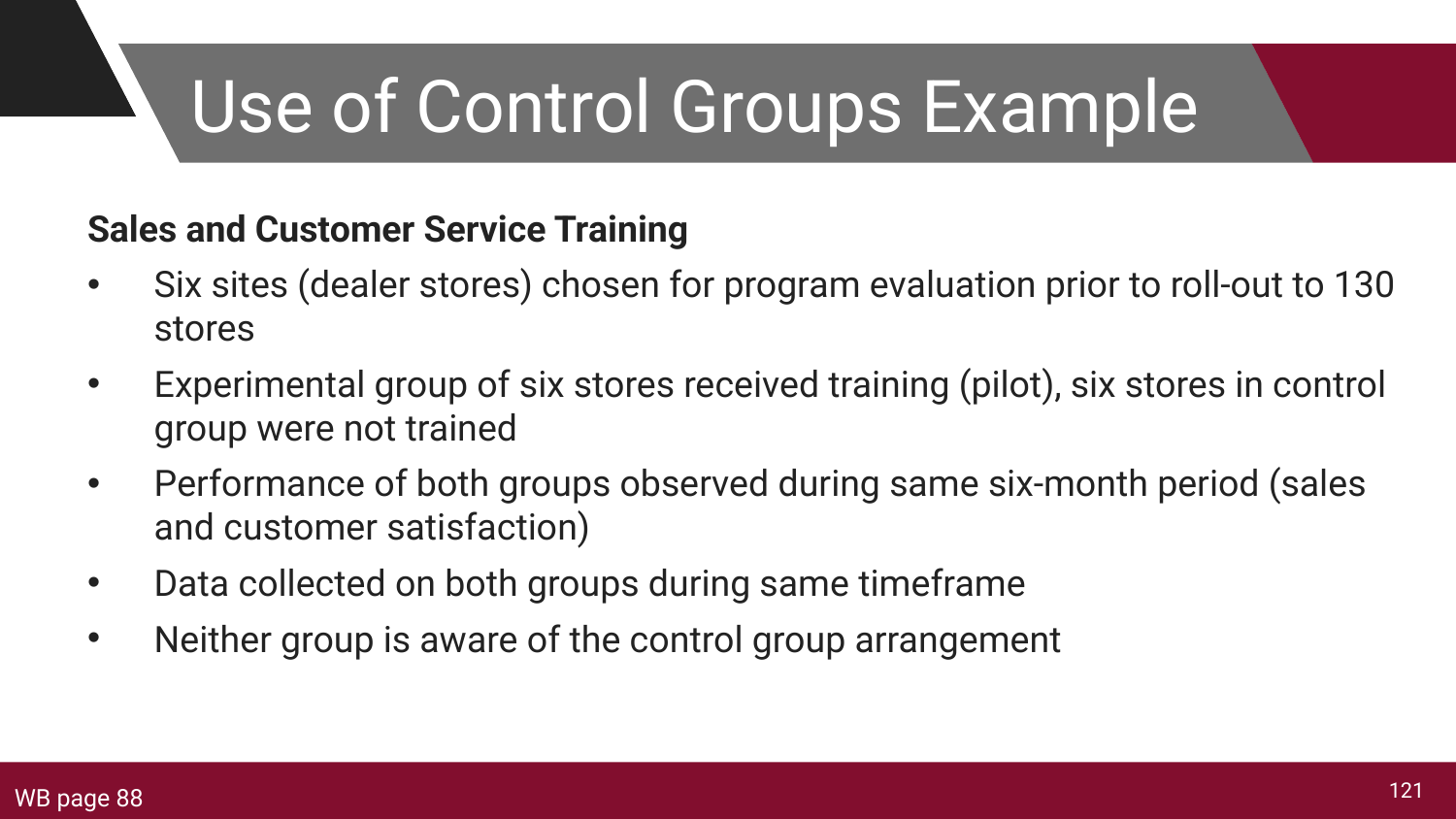

# Use of Control Groups Example
Sales and Customer Service Training
Six sites (dealer stores) chosen for program evaluation prior to roll-out to 130 stores
Experimental group of six stores received training (pilot), six stores in control group were not trained
Performance of both groups observed during same six-month period (sales and customer satisfaction)
Data collected on both groups during same timeframe
Neither group is aware of the control group arrangement
WB page 88